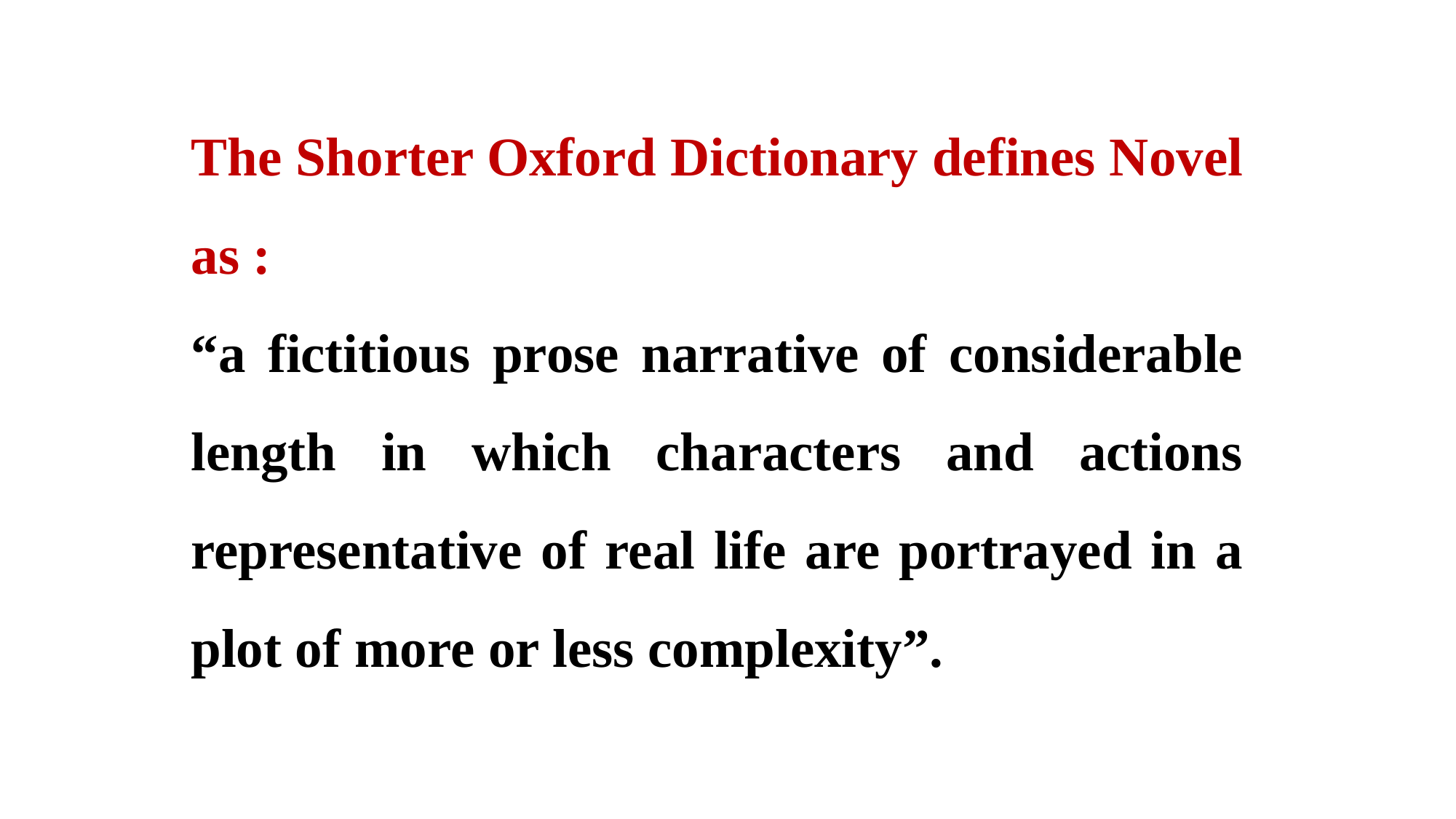

The Shorter Oxford Dictionary defines Novel as :
“a fictitious prose narrative of considerable length in which characters and actions representative of real life are portrayed in a plot of more or less complexity”.